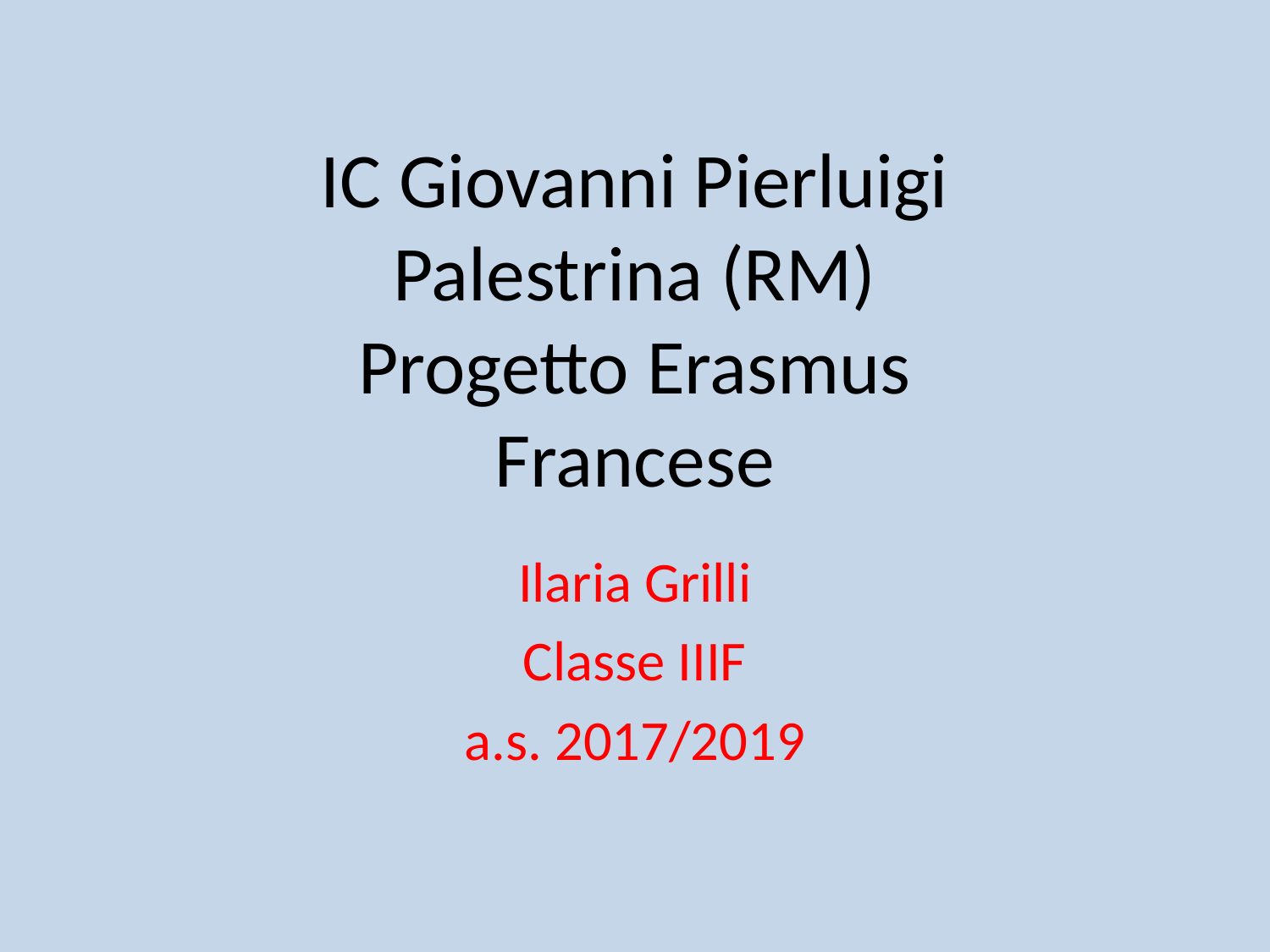

# IC Giovanni Pierluigi Palestrina (RM) Progetto Erasmus Francese
Ilaria Grilli
Classe IIIF
a.s. 2017/2019